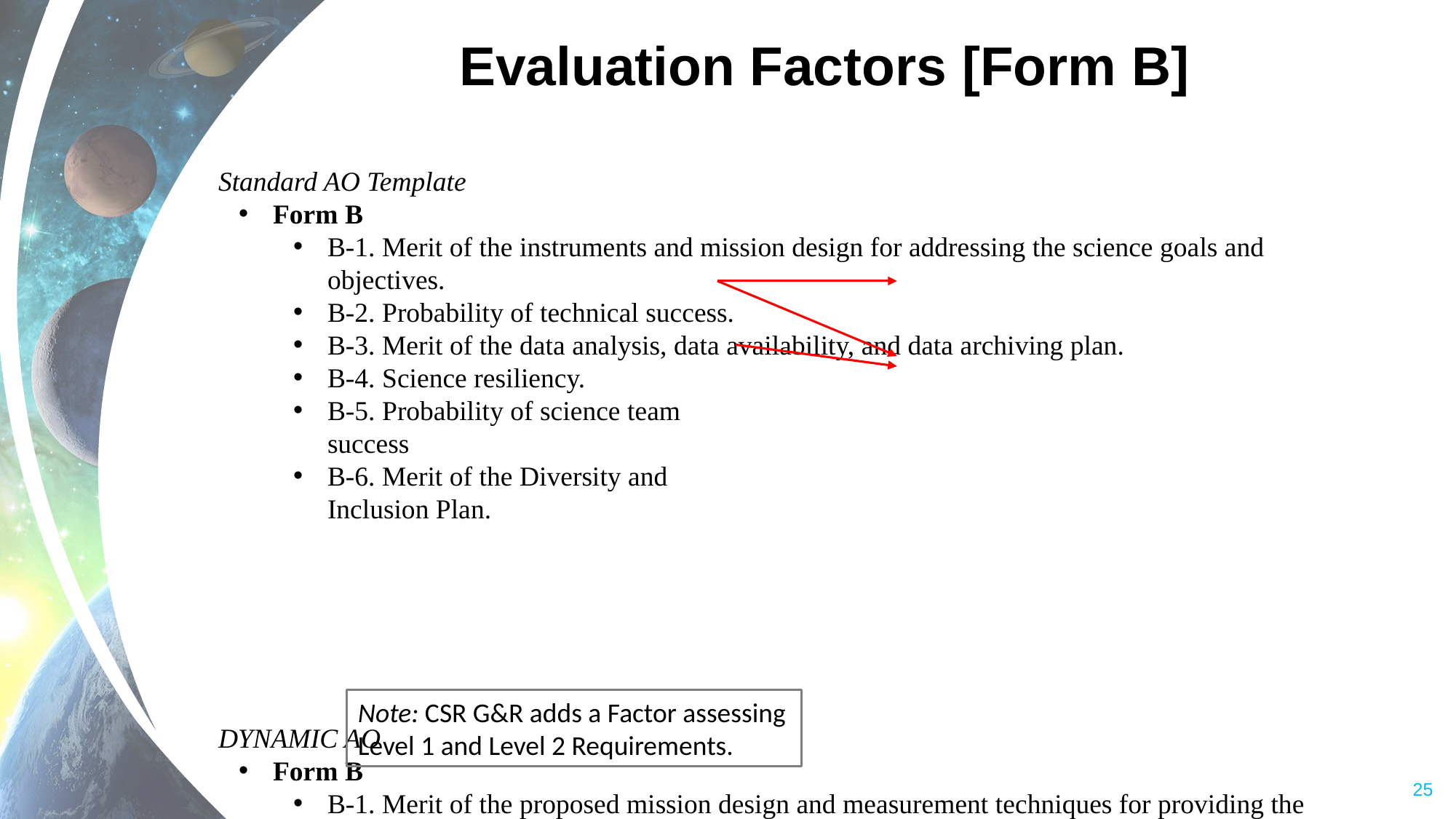

# Evaluation Factors [Form B]
Standard AO Template
Form B
B-1. Merit of the instruments and mission design for addressing the science goals and objectives.
B-2. Probability of technical success.
B-3. Merit of the data analysis, data availability, and data archiving plan.
B-4. Science resiliency.
B-5. Probability of science team
success
B-6. Merit of the Diversity and
Inclusion Plan.

DYNAMIC AO
Form B
B-1. Merit of the proposed mission design and measurement techniques for providing the anticipated data sets.
B-2. Merit of the proposed instruments for providing the anticipated observations.
B-3. Merit of the data analysis, data publication, and data and software management plans.
B-4. Merit of the investigation design for science resiliency.
B-5. Merit of science team management and structure.
B-6. Merit of the Diversity and Inclusion Plan.
Note: CSR G&R adds a Factor assessing Level 1 and Level 2 Requirements.
25